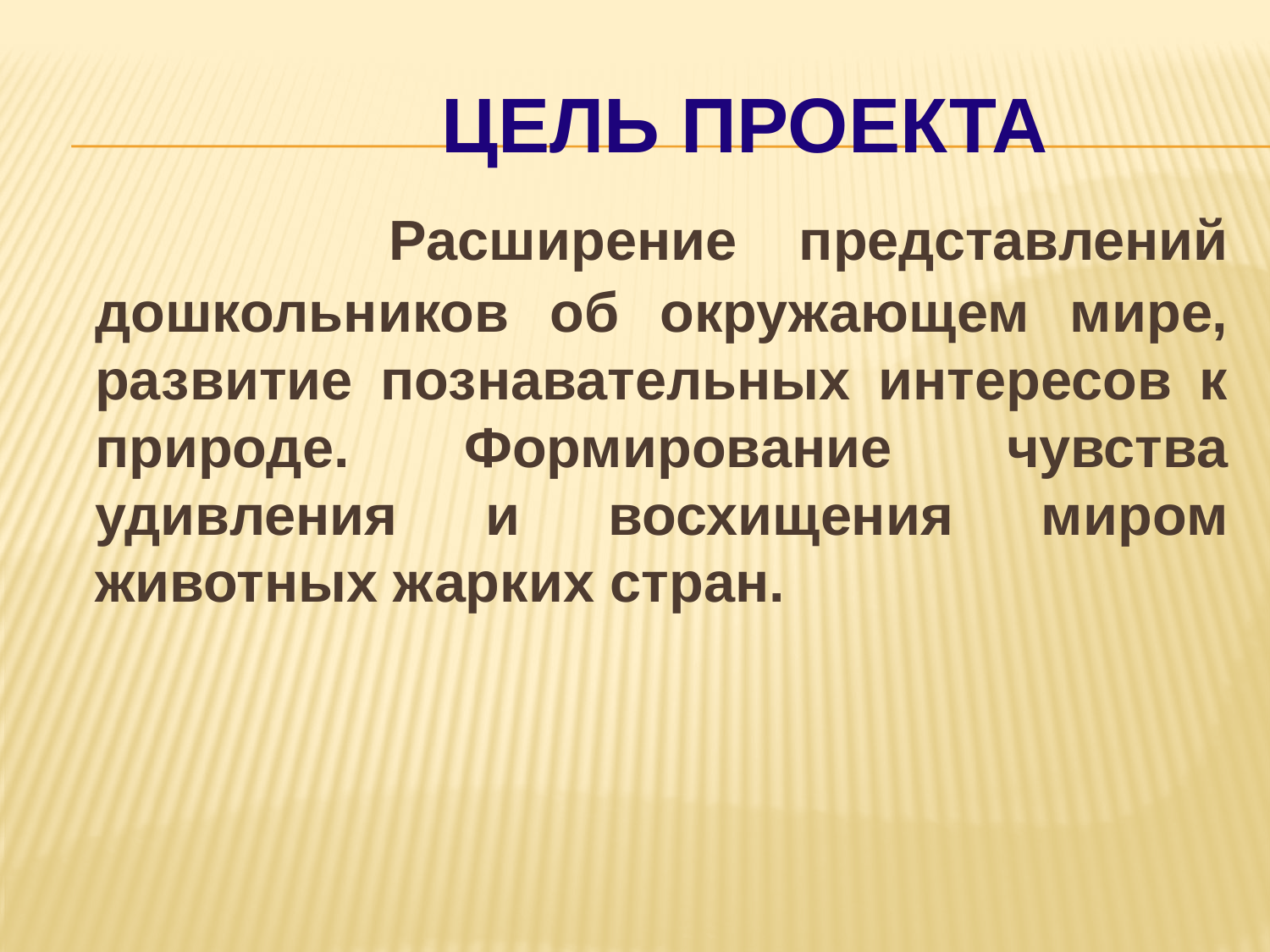

# ЦЕЛЬ ПРОЕКТА
     Расширение представлений дошкольников об окружающем мире, развитие познавательных интересов к природе. Формирование чувства удивления и восхищения миром животных жарких стран.